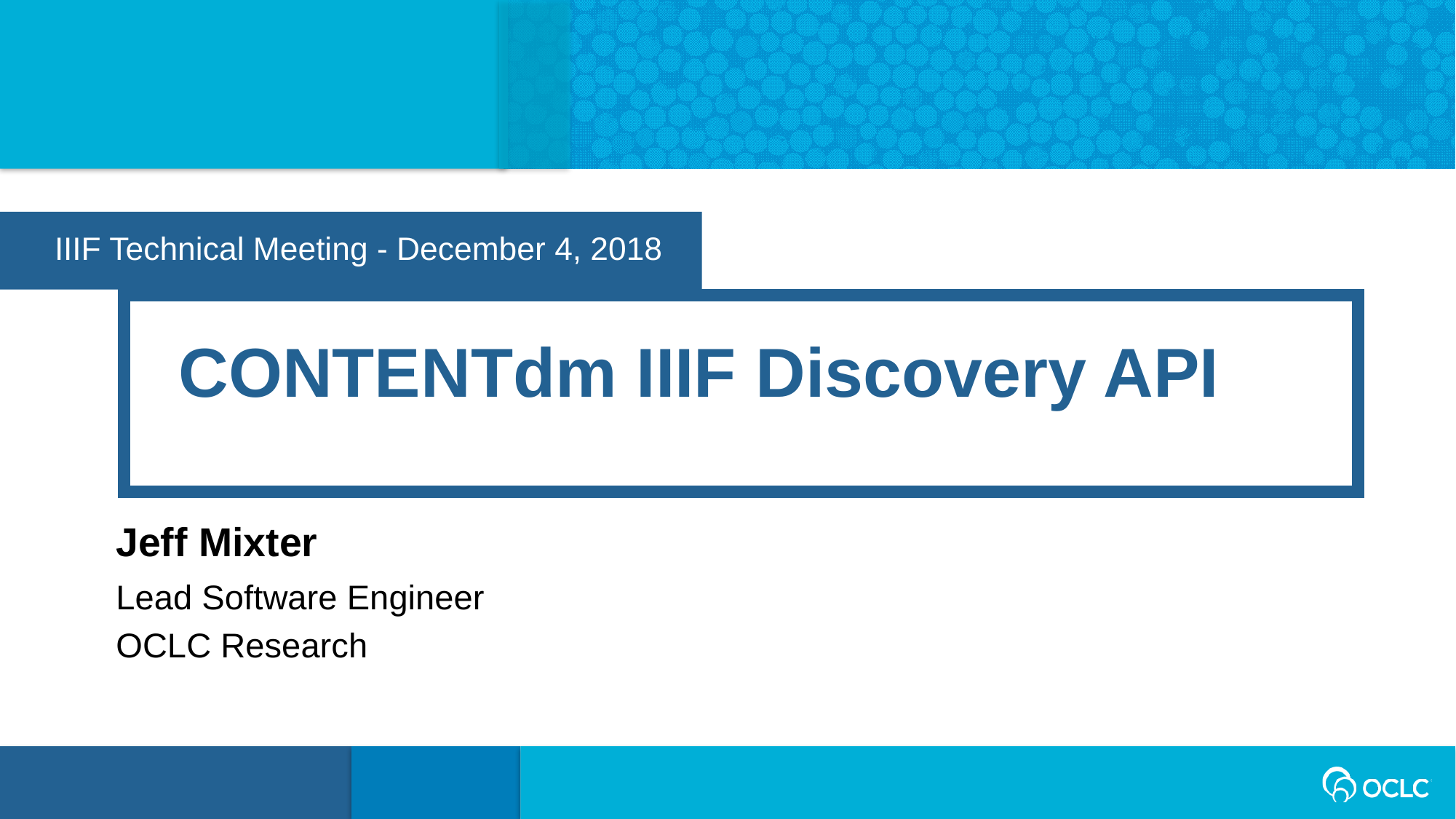

IIIF Technical Meeting - December 4, 2018
CONTENTdm IIIF Discovery API
Jeff Mixter
Lead Software Engineer
OCLC Research